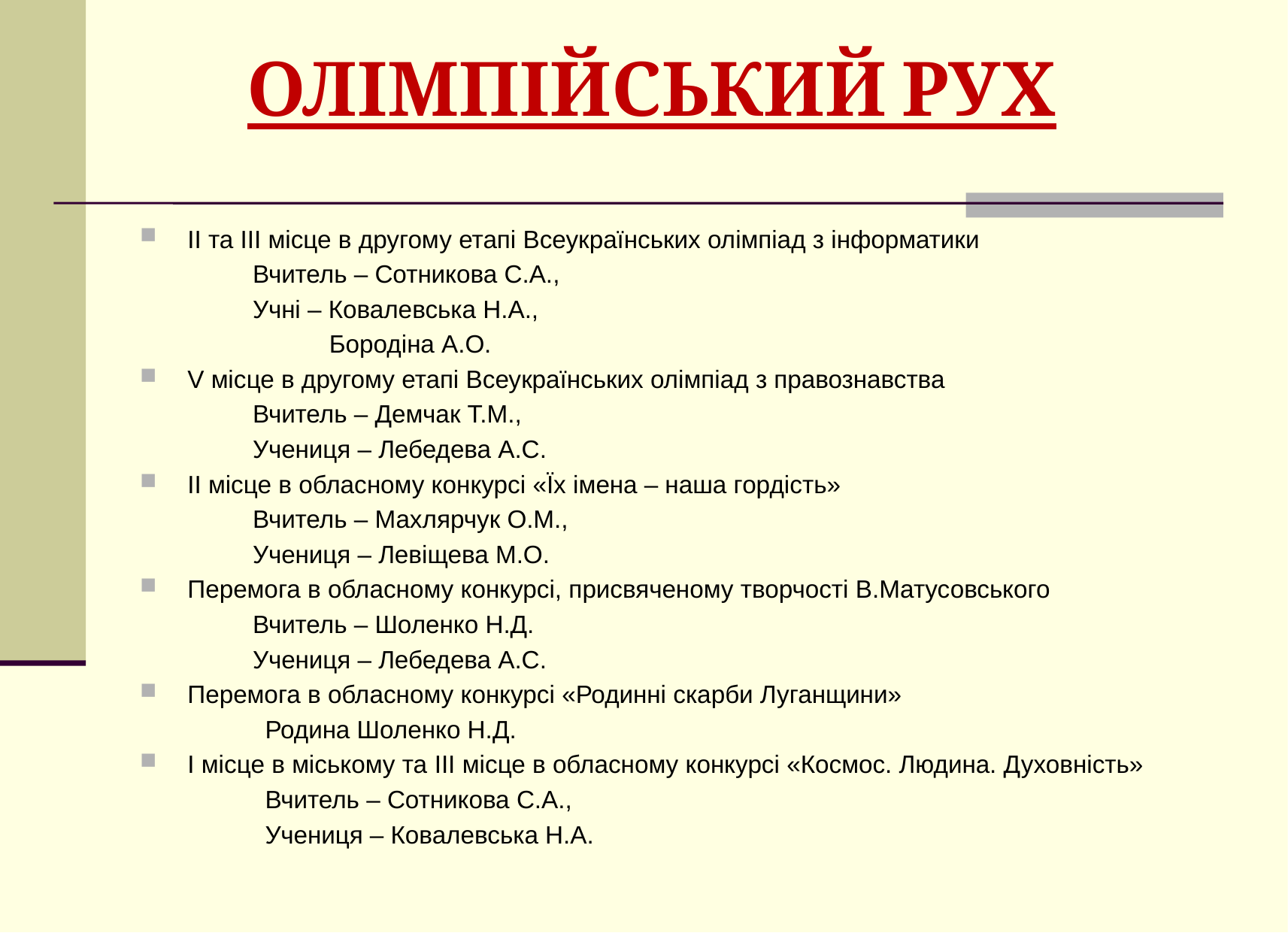

ОЛІМПІЙСЬКИЙ РУХ
II та III місце в другому етапі Всеукраїнських олімпіад з інформатики
	Вчитель – Сотникова С.А.,
	Учні – Ковалевська Н.А.,
	           Бородіна А.О.
V місце в другому етапі Всеукраїнських олімпіад з правознавства
	Вчитель – Демчак Т.М.,
	Учениця – Лебедева А.С.
II місце в обласному конкурсі «Їх імена – наша гордість»
	Вчитель – Махлярчук О.М.,
	Учениця – Левіщева М.О.
Перемога в обласному конкурсі, присвяченому творчості В.Матусовського
	Вчитель – Шоленко Н.Д.
	Учениця – Лебедева А.С.
Перемога в обласному конкурсі «Родинні скарби Луганщини»
                  Родина Шоленко Н.Д.
I місце в міському та III місце в обласному конкурсі «Космос. Людина. Духовність»
                  Вчитель – Сотникова С.А.,
                  Учениця – Ковалевська Н.А.